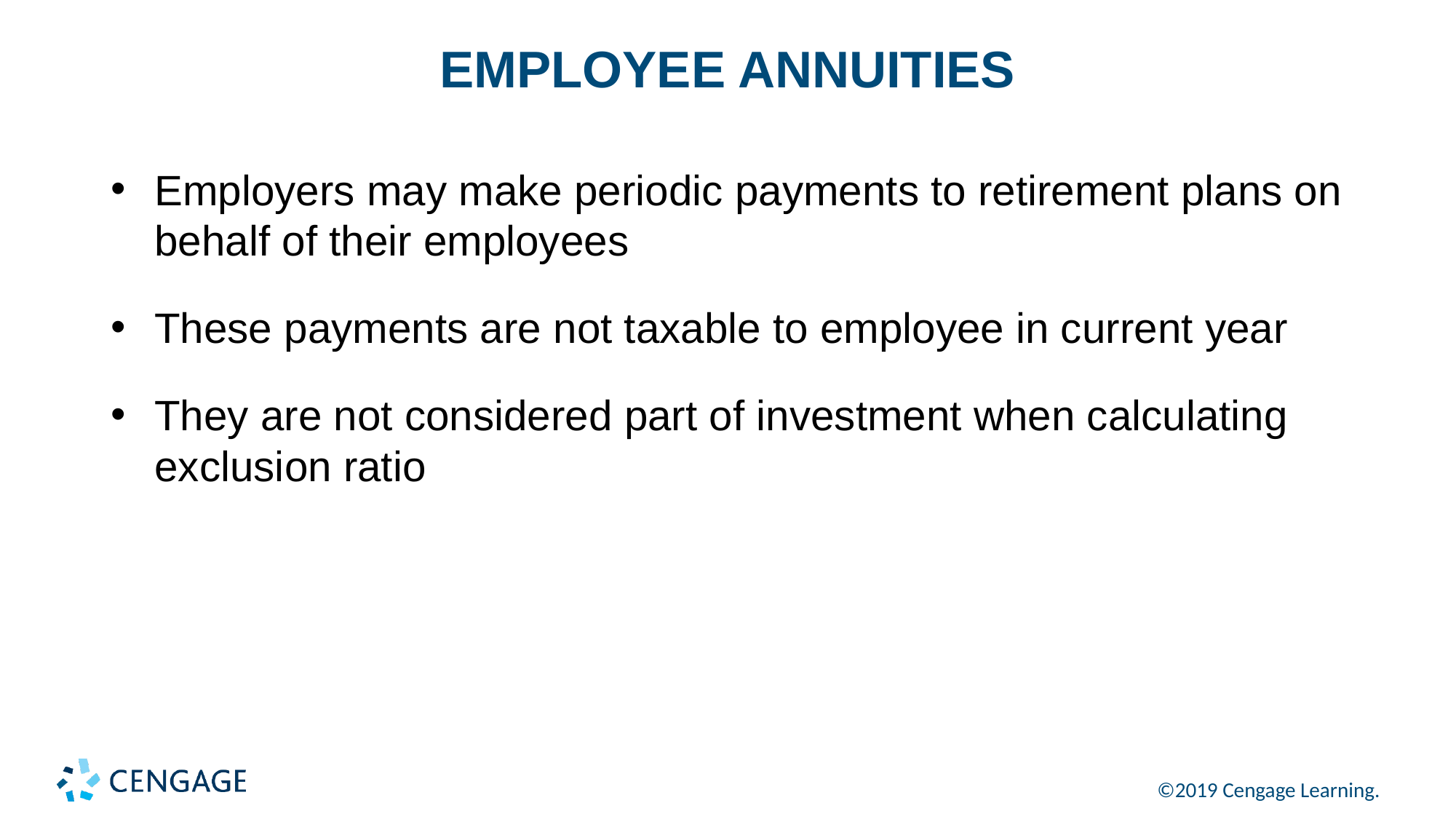

# EMPLOYEE ANNUITIES
Employers may make periodic payments to retirement plans on behalf of their employees
These payments are not taxable to employee in current year
They are not considered part of investment when calculating exclusion ratio